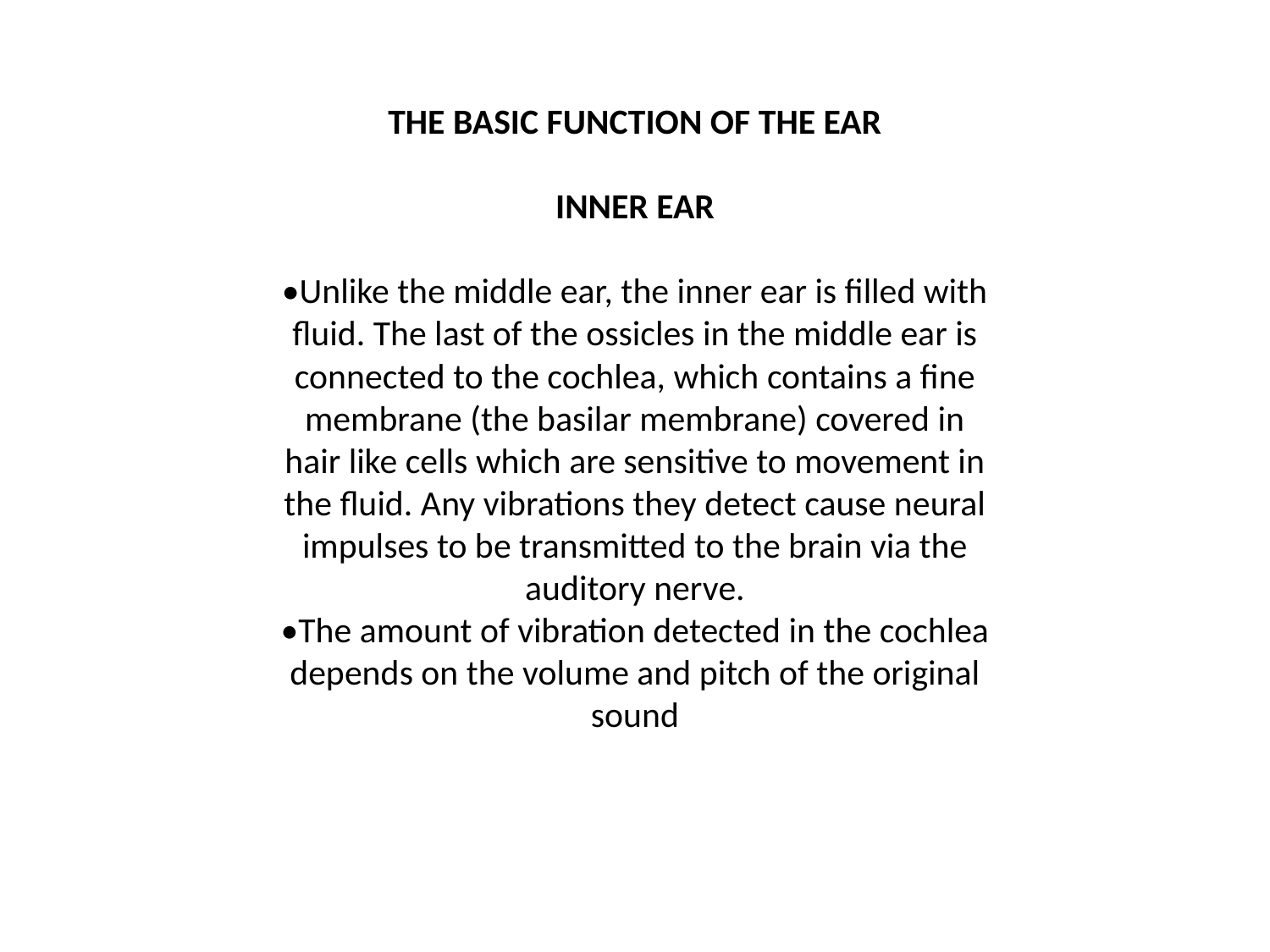

# THE BASIC FUNCTION OF THE EAR INNER EAR •Unlike the middle ear, the inner ear is filled with fluid. The last of the ossicles in the middle ear is connected to the cochlea, which contains a fine membrane (the basilar membrane) covered in hair like cells which are sensitive to movement in the fluid. Any vibrations they detect cause neural impulses to be transmitted to the brain via the auditory nerve. •The amount of vibration detected in the cochlea depends on the volume and pitch of the original sound